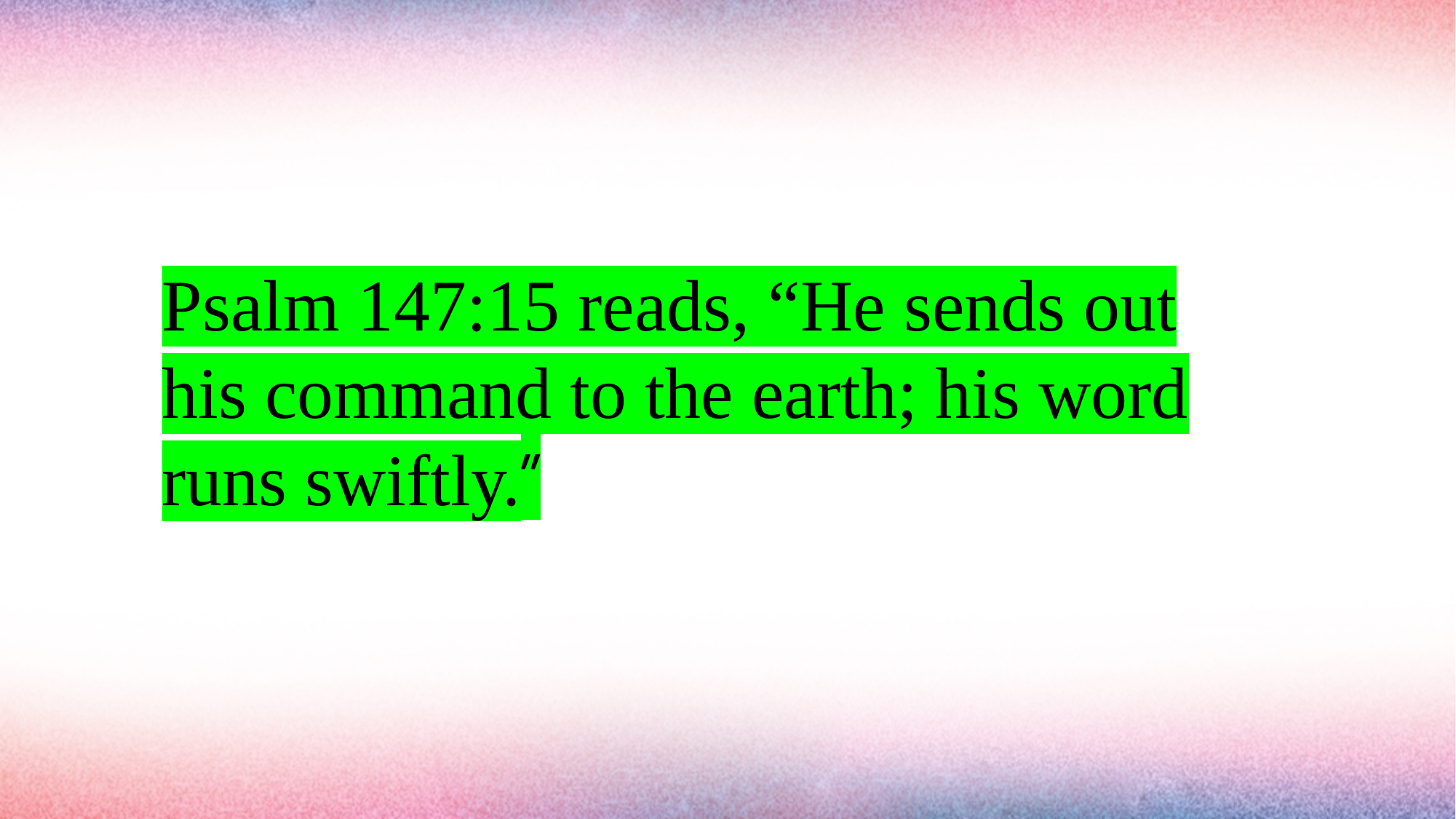

#

Psalm 147:15 reads, “He sends out his command to the earth; his word runs swiftly.”